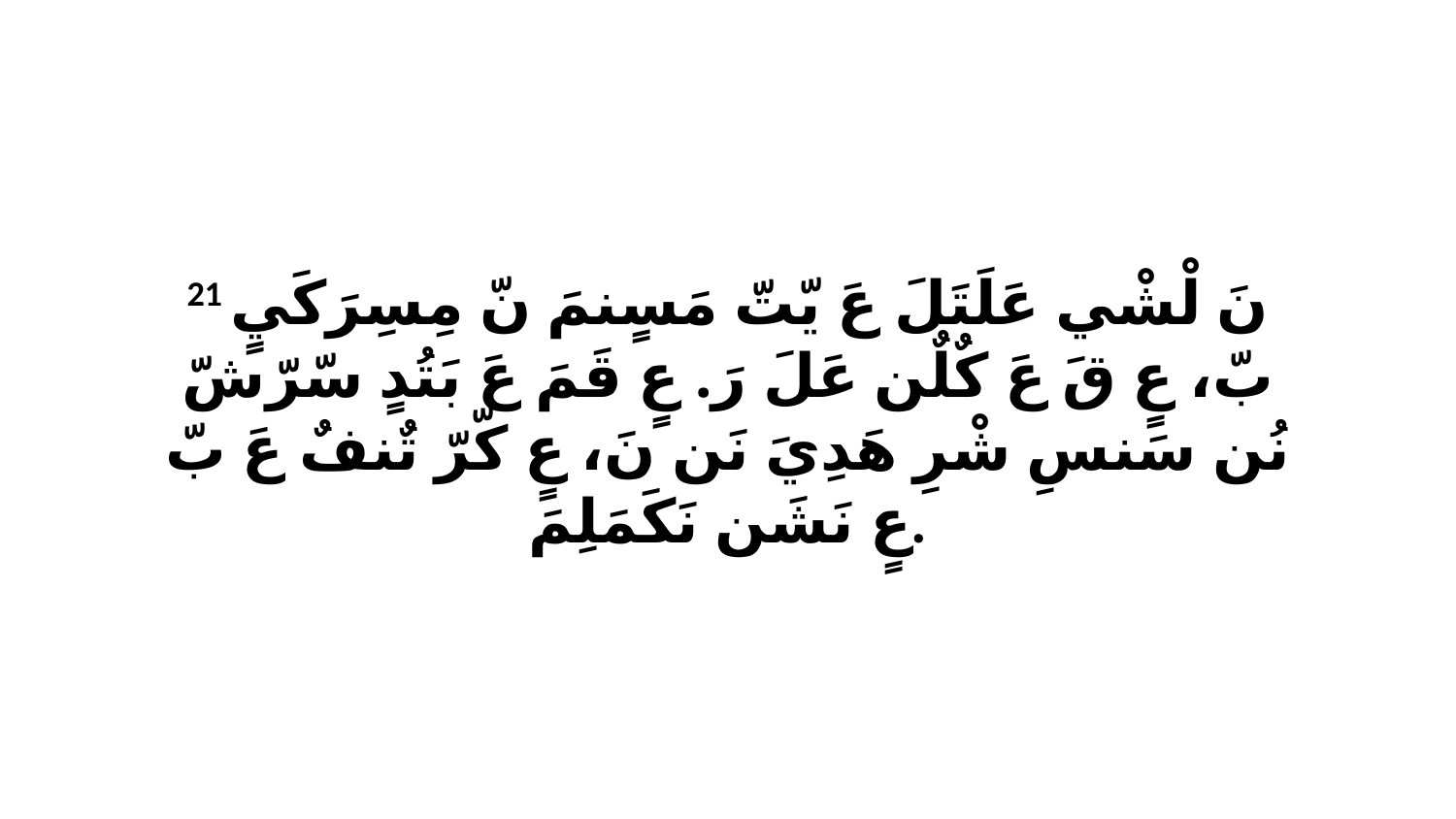

21 نَ لْشْي عَلَتَلَ عَ يّتّ مَسٍنمَ نّ مِسِرَكَيٍ بّ، عٍ قَ عَ كٌلٌن عَلَ رَ. عٍ قَمَ عَ بَتُدٍ سّرّشّ نُن سَنسِ شْرِ هَدِيَ نَن نَ، عٍ كّرّ تٌنفٌ عَ بّ عٍ نَشَن نَكَمَلِمَ.